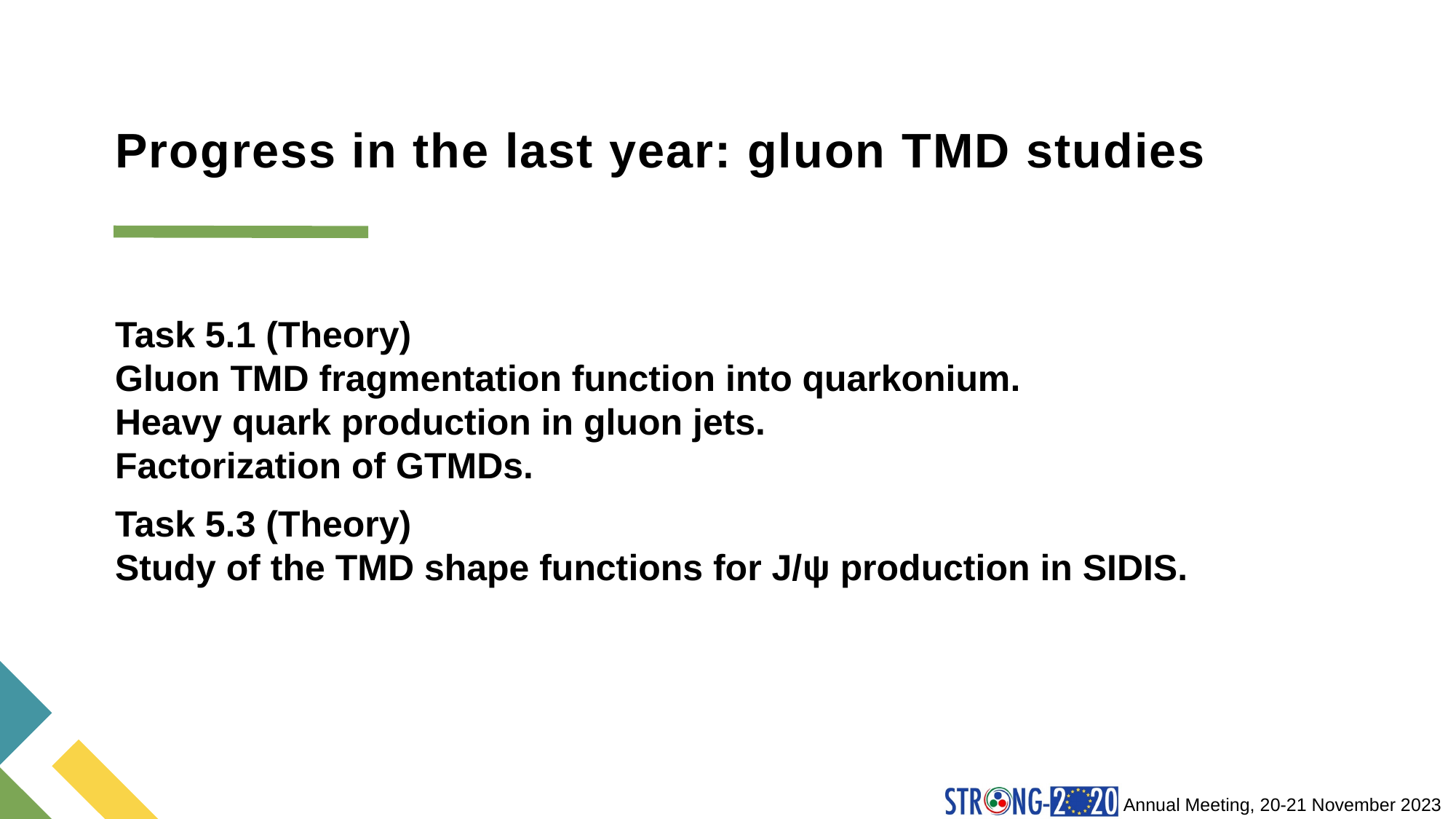

# Progress in the last year: gluon TMD studies
Task 5.1 (Theory)
Gluon TMD fragmentation function into quarkonium.
Heavy quark production in gluon jets.
Factorization of GTMDs.
Task 5.3 (Theory)
Study of the TMD shape functions for J/ψ production in SIDIS.